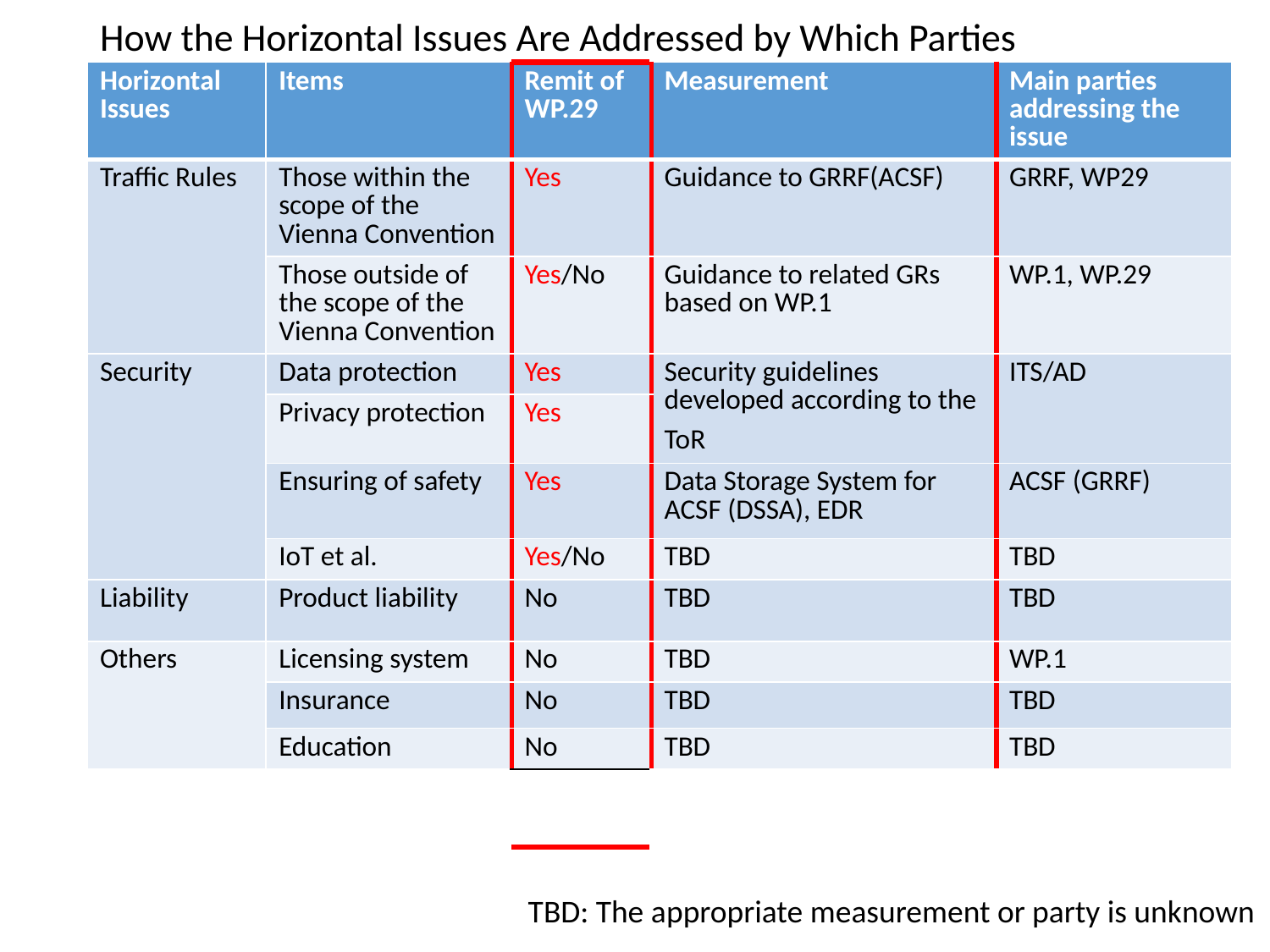

# How the Horizontal Issues Are Addressed by Which Parties
| Horizontal Issues | Items | Remit of WP.29 | Measurement | Main parties addressing the issue |
| --- | --- | --- | --- | --- |
| Traffic Rules | Those within the scope of the Vienna Convention | Yes | Guidance to GRRF(ACSF) | GRRF, WP29 |
|  | Those outside of the scope of the Vienna Convention | Yes/No | Guidance to related GRs based on WP.1 | WP.1, WP.29 |
| Security | Data protection | Yes | Security guidelines developed according to the ToR | ITS/AD |
|  | Privacy protection | Yes |  |  |
|  | Ensuring of safety | Yes | Data Storage System for ACSF (DSSA), EDR | ACSF (GRRF) |
|  | IoT et al. | Yes/No | TBD | TBD |
| Liability | Product liability | No | TBD | TBD |
| Others | Licensing system | No | TBD | WP.1 |
|  | Insurance | No | TBD | TBD |
|  | Education | No | TBD | TBD |
TBD: The appropriate measurement or party is unknown